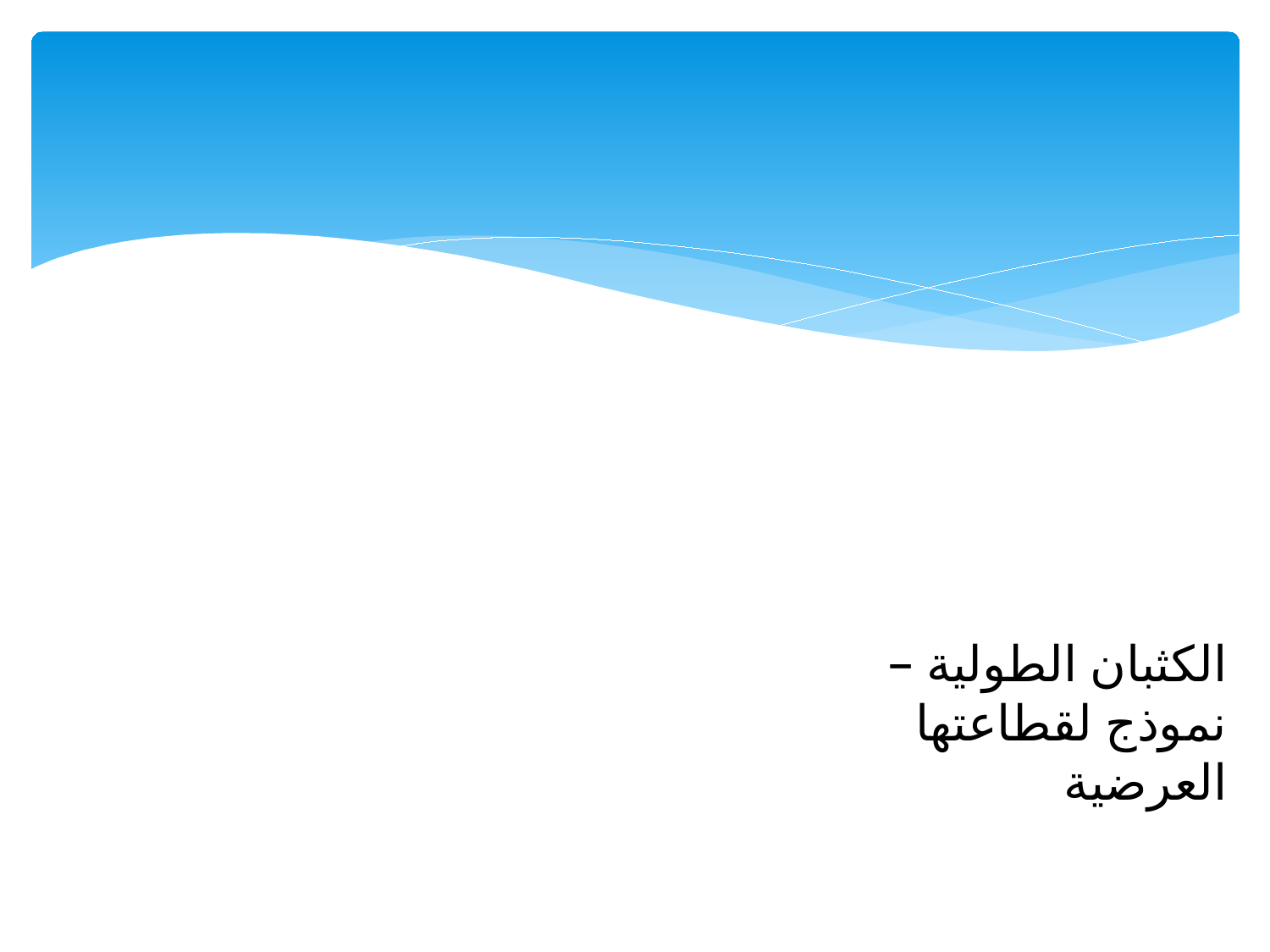

#
الكثبان الطولية – نموذج لقطاعتها العرضية